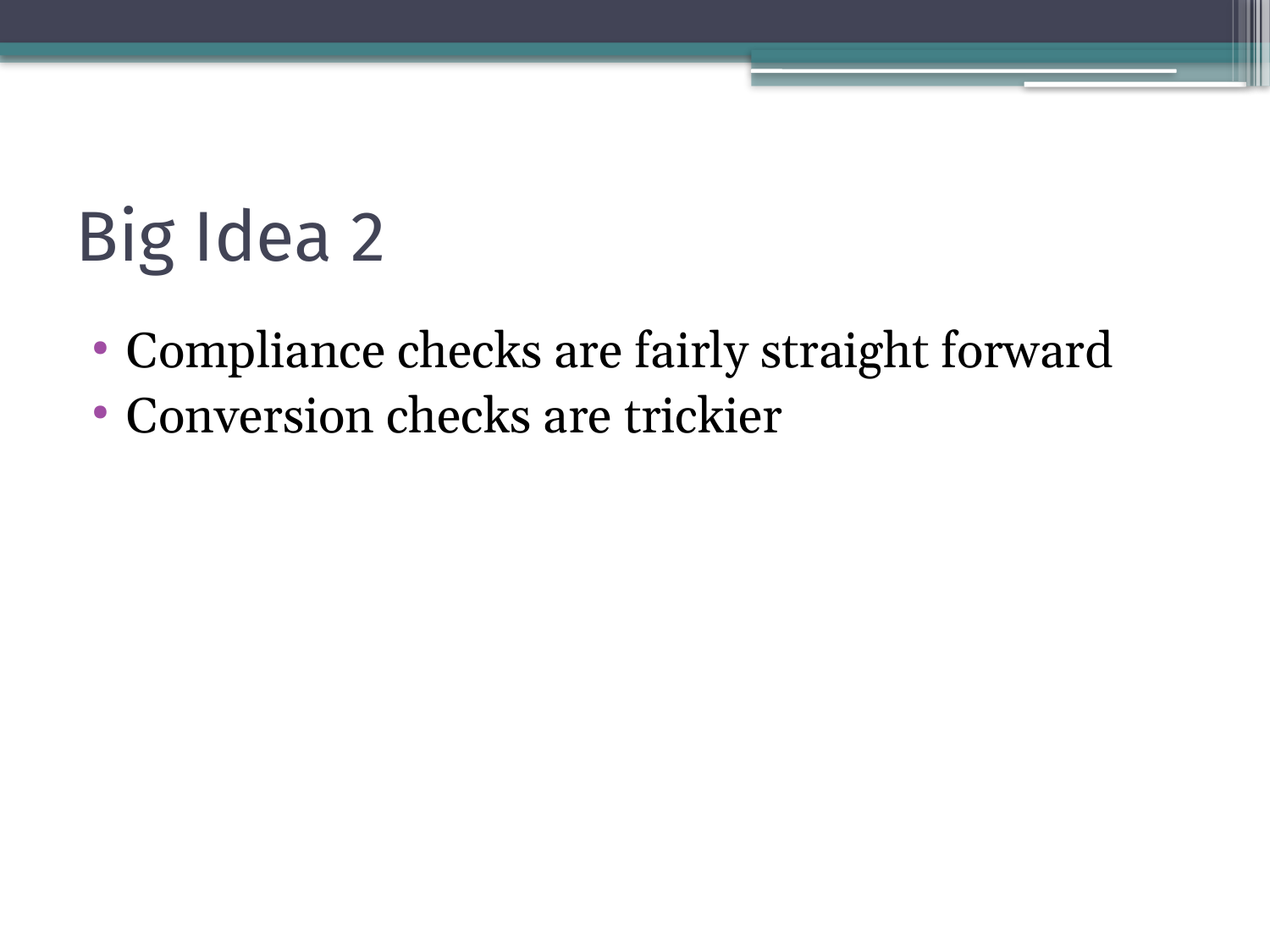

# Big Idea 2
Compliance checks are fairly straight forward
Conversion checks are trickier